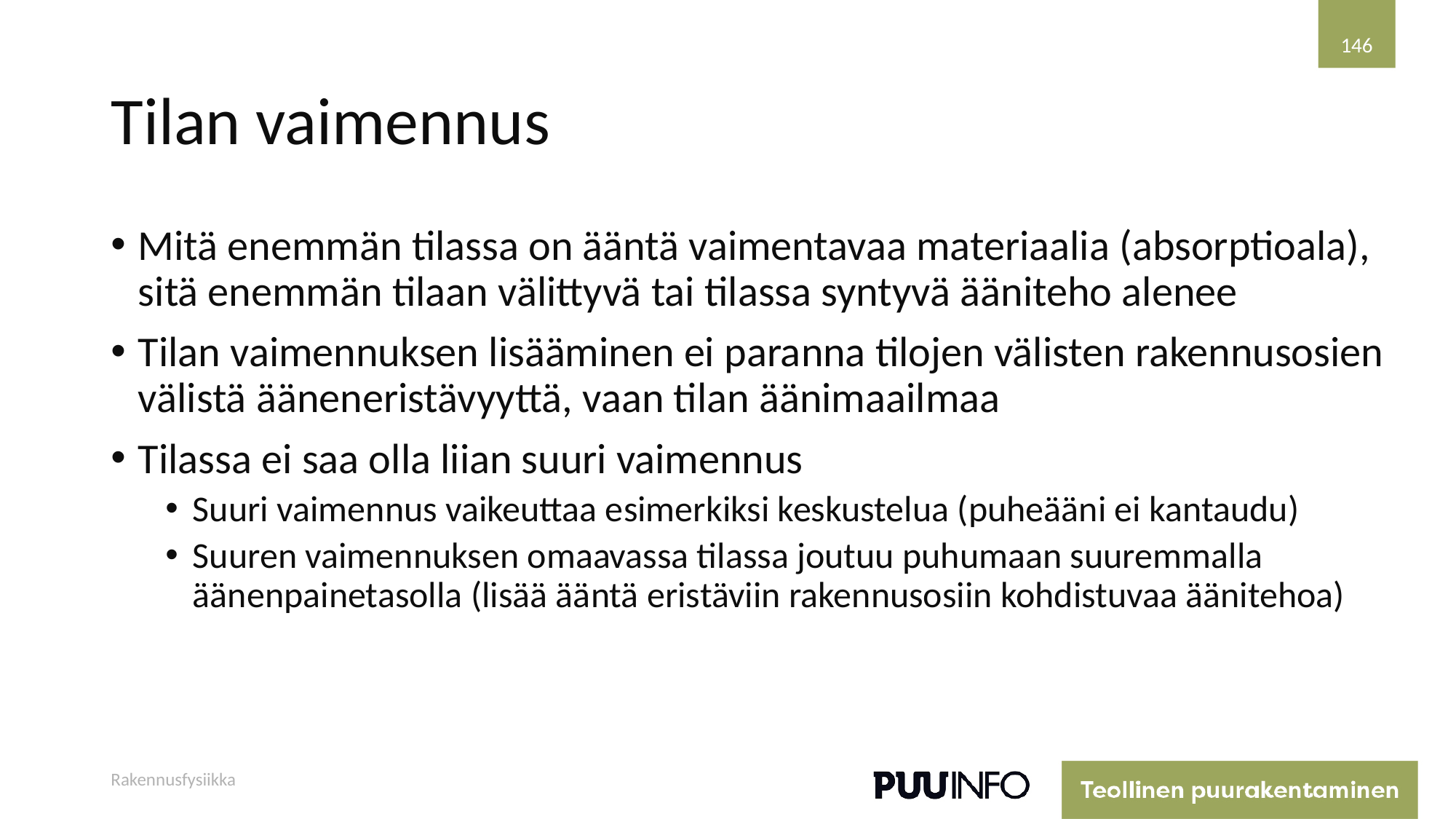

146
# Tilan vaimennus
Mitä enemmän tilassa on ääntä vaimentavaa materiaalia (absorptioala), sitä enemmän tilaan välittyvä tai tilassa syntyvä ääniteho alenee
Tilan vaimennuksen lisääminen ei paranna tilojen välisten rakennusosien välistä ääneneristävyyttä, vaan tilan äänimaailmaa
Tilassa ei saa olla liian suuri vaimennus
Suuri vaimennus vaikeuttaa esimerkiksi keskustelua (puheääni ei kantaudu)
Suuren vaimennuksen omaavassa tilassa joutuu puhumaan suuremmalla äänenpainetasolla (lisää ääntä eristäviin rakennusosiin kohdistuvaa äänitehoa)
Rakennusfysiikka